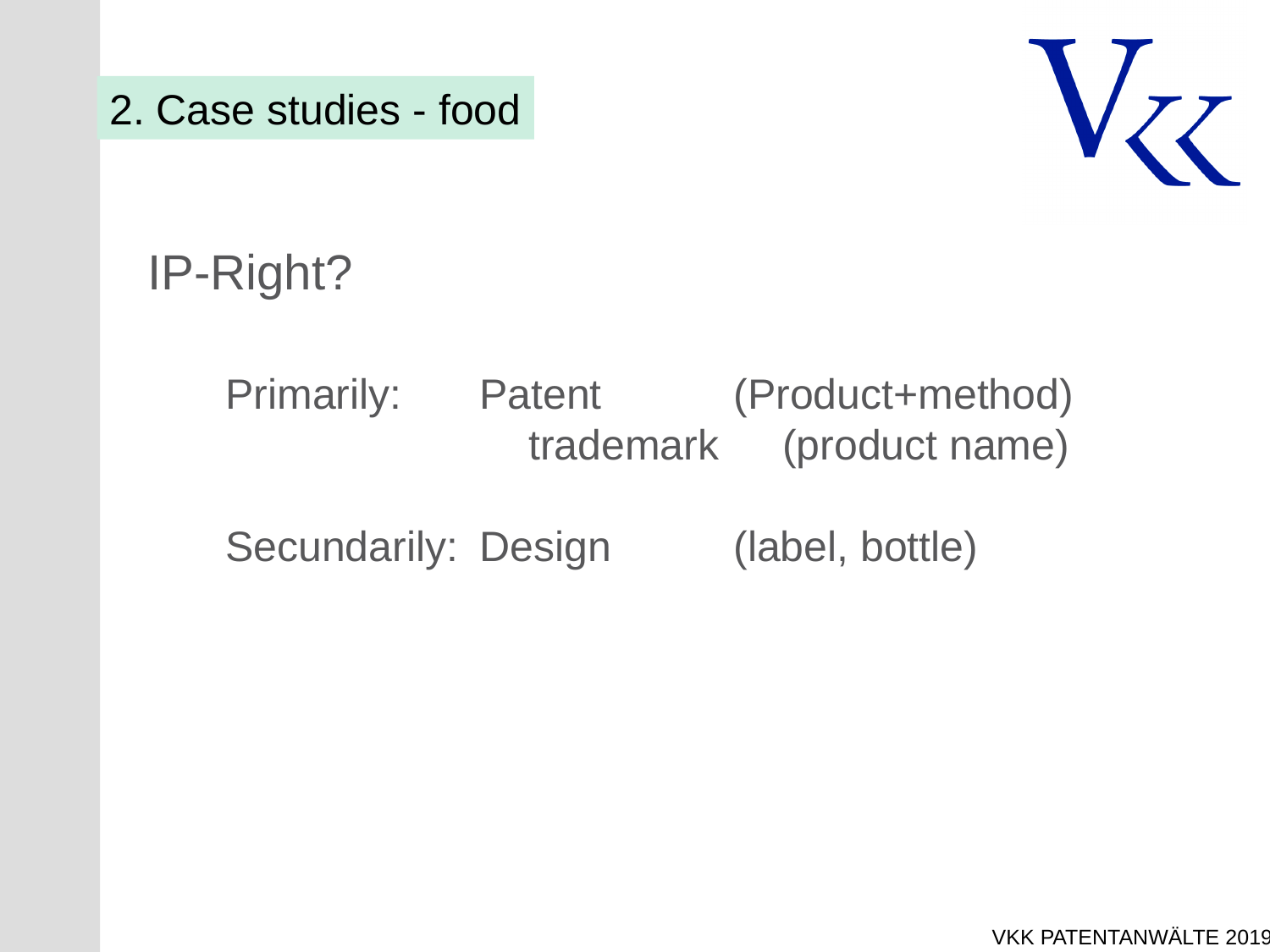

2. Case studies - food
IP-Right?

	Primarily:	Patent 	(Product+method)
			trademark	(product name)

	Secundarily: 	Design 	(label, bottle)
VKK Patentanwälte 2019